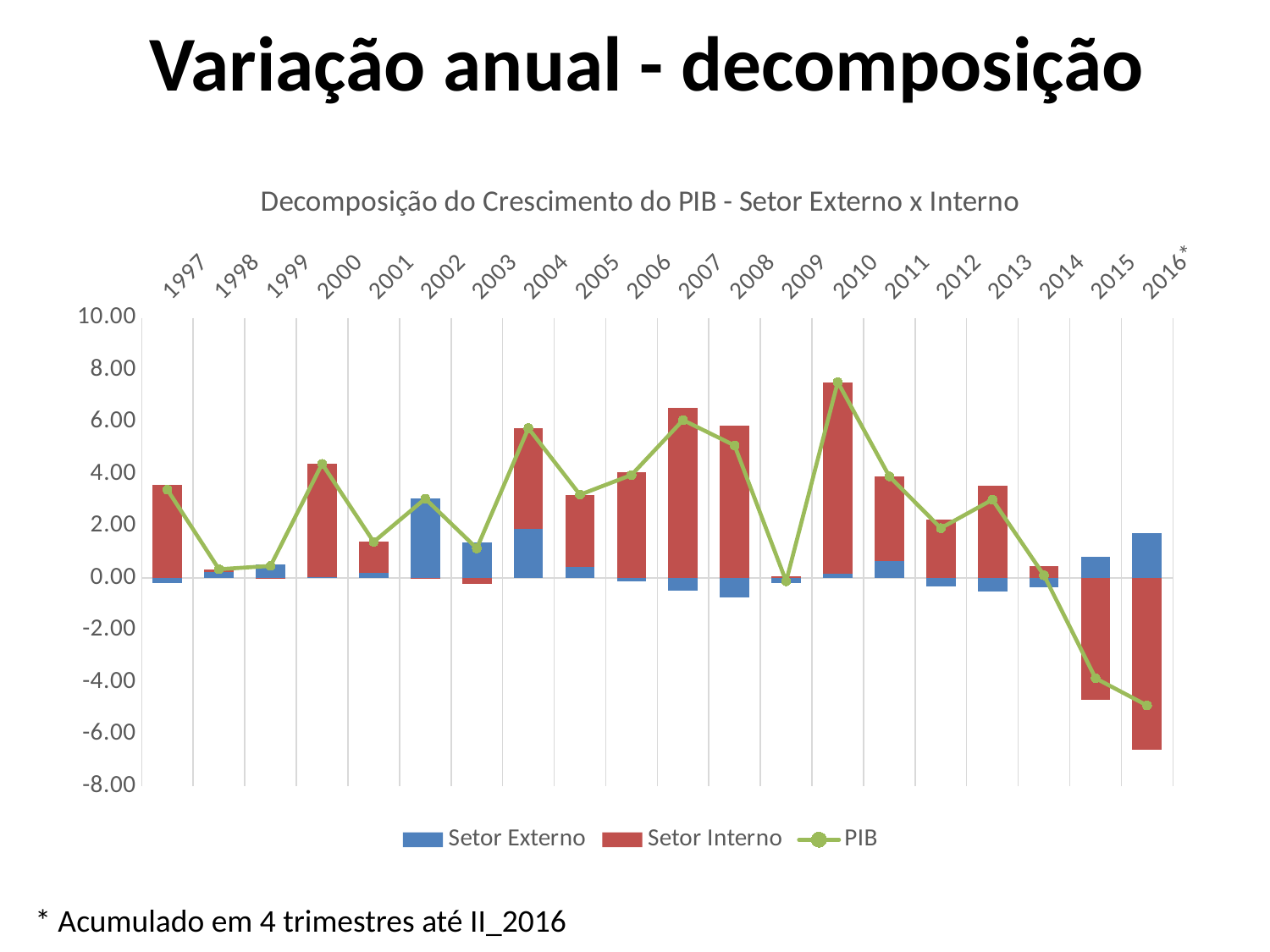

# Variação anual - decomposição

### Chart: Decomposição do Crescimento do PIB - Setor Externo x Interno

| Category | Setor Externo | Setor Interno | PIB |
|---|---|---|---|
| 1997 | -0.17944087907671466 | 3.574286864392631 | 3.3948459853159147 |
| 1998 | 0.23315993961174203 | 0.10493796234059294 | 0.33809790195233524 |
| 1999 | 0.511565276620898 | -0.043627709941335406 | 0.4679375666795618 |
| 2000 | 0.03179231529597998 | 4.356157128352814 | 4.387949443648795 |
| 2001 | 0.21189414815683333 | 1.1780022563013095 | 1.3898964044581414 |
| 2002 | 3.060482232282501 | -0.00702037544621259 | 3.053461856836288 |
| 2003 | 1.3735409104070389 | -0.2327119116361034 | 1.1408289987709355 |
| 2004 | 1.8961112331899639 | 3.8638534036700203 | 5.759964636859983 |
| 2005 | 0.4253466612910187 | 2.776785400871527 | 3.2021320621625486 |
| 2006 | -0.11142180656810492 | 4.0734105155629985 | 3.961988708994894 |
| 2007 | -0.478025770087024 | 6.547896377418731 | 6.069870607331709 |
| 2008 | -0.7587334795355278 | 5.852928927655368 | 5.094195448119843 |
| 2009 | -0.20432167468673068 | 0.07850967169545342 | -0.12581200299127684 |
| 2010 | 0.1526407977095562 | 7.3755850204121005 | 7.52822581812166 |
| 2011 | 0.6411655879191006 | 3.2680464834772023 | 3.9092120713963032 |
| 2012 | -0.3244980220033856 | 2.242480635184393 | 1.917982613181007 |
| 2013 | -0.5219520277184085 | 3.5355521490689052 | 3.013600121350498 |
| 2014 | -0.36347672539162895 | 0.46764388188988115 | 0.10416715649825255 |
| 2015 | 0.8309015233250567 | -4.678504155970228 | -3.8476026326451707 |
| 2016* | 1.7104764905324998 | -6.604743517830764 | -4.8942670272982625 |
* Acumulado em 4 trimestres até II_2016